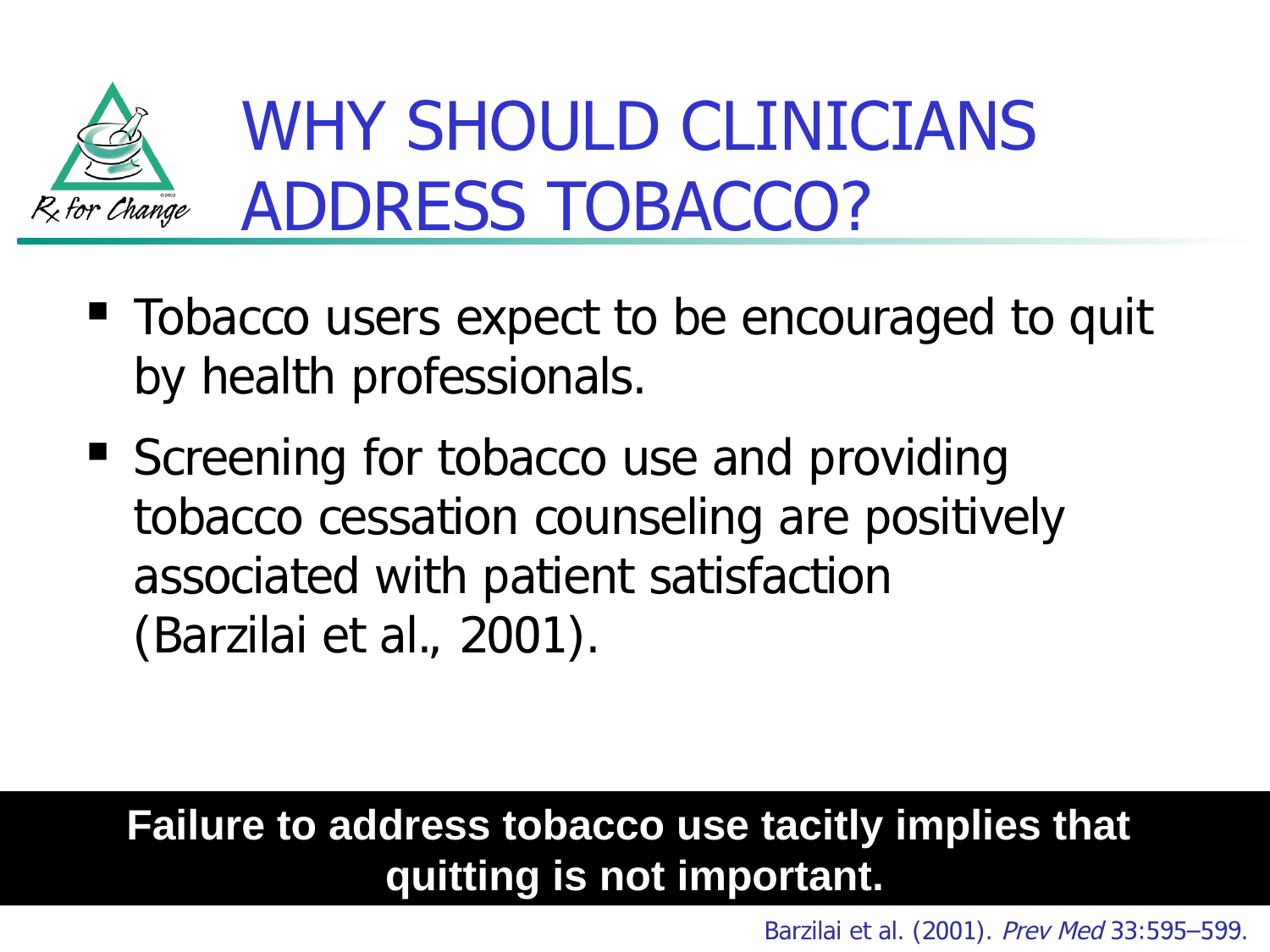

WHY SHOULD CLINICIANS ADDRESS TOBACCO?
Tobacco users expect to be encouraged to quit by health professionals.
Screening for tobacco use and providing tobacco cessation counseling are positively associated with patient satisfaction        (Barzilai et al., 2001).
Failure to address tobacco use tacitly implies that
quitting is not important.
Barzilai et al. (2001). Prev Med 33:595–599.